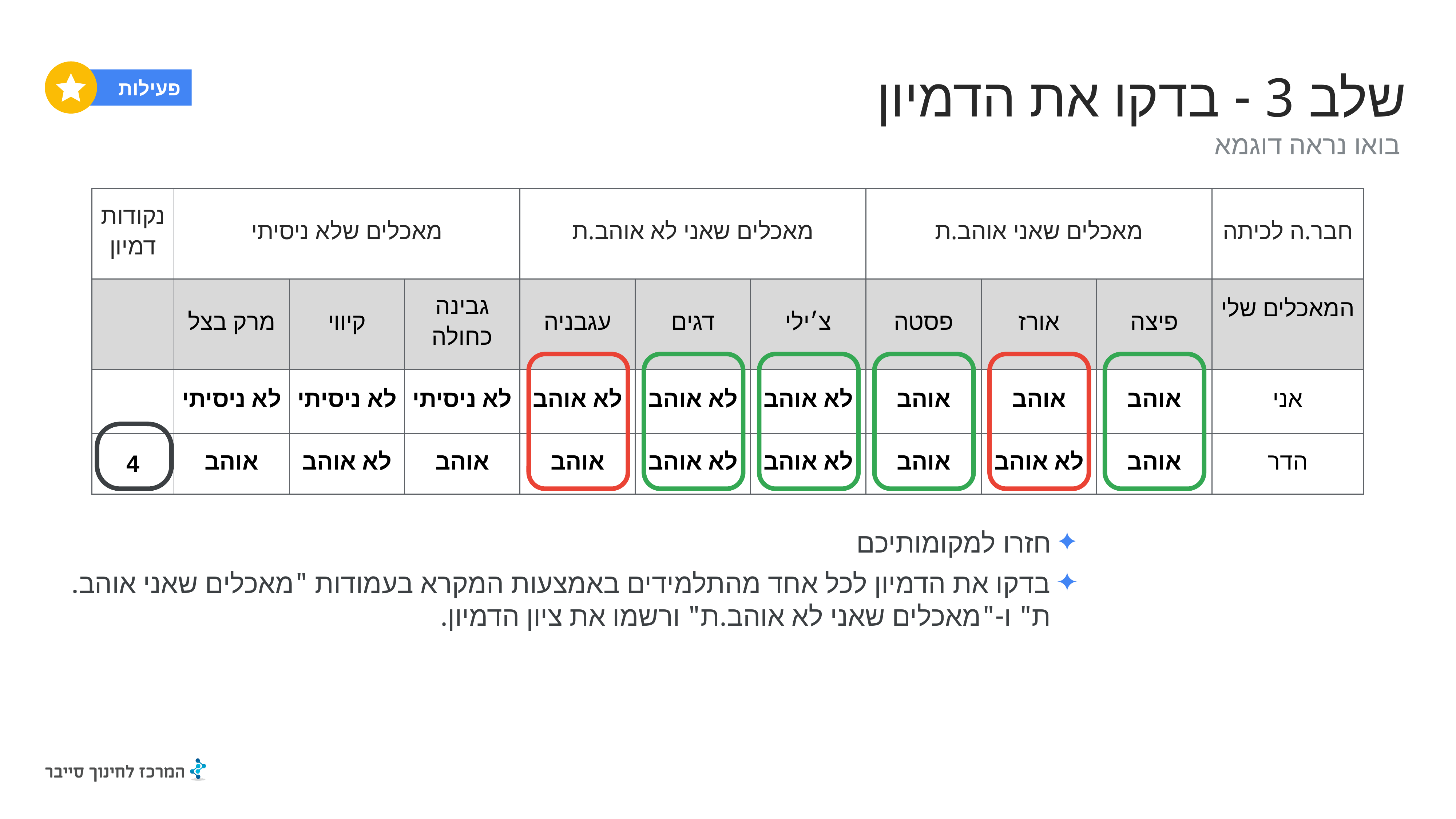

פעילות
# שלב 3 - בדקו את הדמיון
בואו נראה דוגמא
| נקודות דמיון | מאכלים שלא ניסיתי |  |  | מאכלים שאני לא אוהב.ת |  |  | מאכלים שאני אוהב.ת |  |  | חבר.ה לכיתה |
| --- | --- | --- | --- | --- | --- | --- | --- | --- | --- | --- |
|  | מרק בצל | קיווי | גבינה כחולה | עגבניה | דגים | צ׳ילי | פסטה | אורז | פיצה | המאכלים שלי |
|  | לא ניסיתי | לא ניסיתי | לא ניסיתי | לא אוהב | לא אוהב | לא אוהב | אוהב | אוהב | אוהב | אני |
| 4 | אוהב | לא אוהב | אוהב | אוהב | לא אוהב | לא אוהב | אוהב | לא אוהב | אוהב | הדר |

חזרו למקומותיכם
בדקו את הדמיון לכל אחד מהתלמידים באמצעות המקרא בעמודות "מאכלים שאני אוהב.ת" ו-"מאכלים שאני לא אוהב.ת" ורשמו את ציון הדמיון.